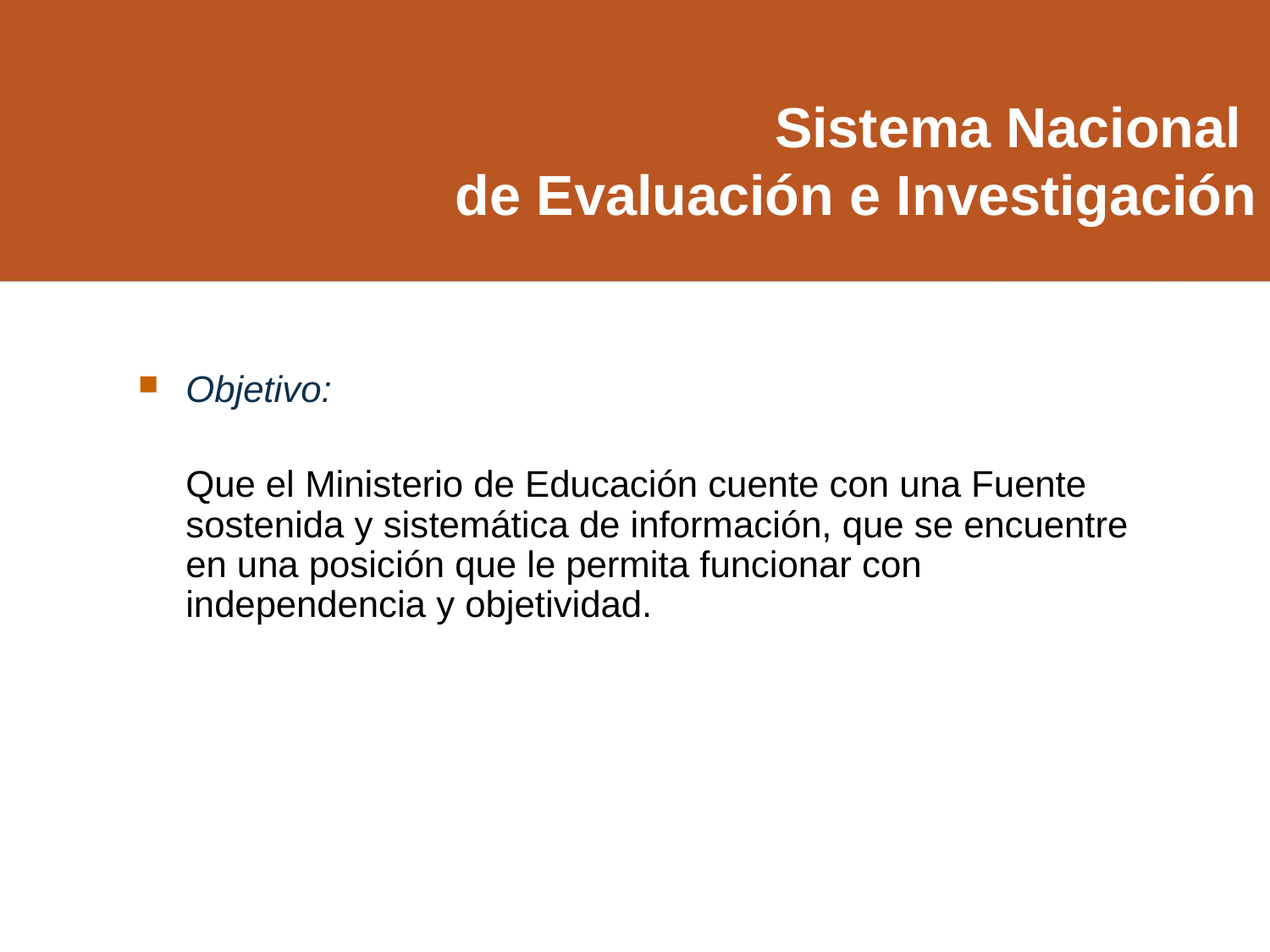

Sistema Nacional
de Evaluación e Investigación
Objetivo:

	Que el Ministerio de Educación cuente con una Fuente sostenida y sistemática de información, que se encuentre en una posición que le permita funcionar con independencia y objetividad.